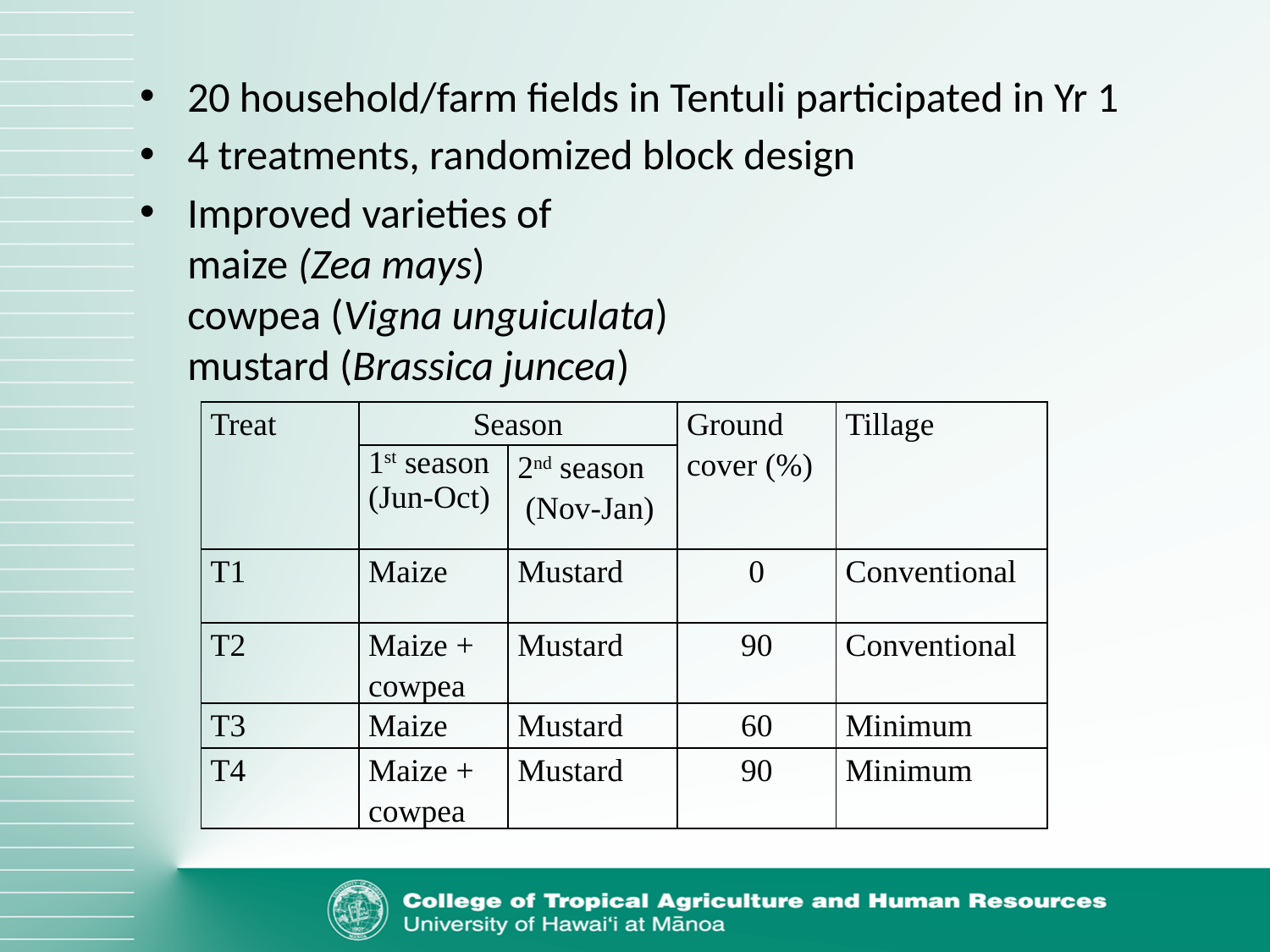

20 household/farm fields in Tentuli participated in Yr 1
4 treatments, randomized block design
Improved varieties of
maize (Zea mays)
cowpea (Vigna unguiculata)
mustard (Brassica juncea)

| Treat | Season |  | Ground cover (%) | Tillage |
| --- | --- | --- | --- | --- |
|  | 1st season (Jun-Oct) | 2nd season (Nov-Jan) |  |  |
| T1 | Maize | Mustard | 0 | Conventional |
| T2 | Maize + cowpea | Mustard | 90 | Conventional |
| T3 | Maize | Mustard | 60 | Minimum |
| T4 | Maize + cowpea | Mustard | 90 | Minimum |